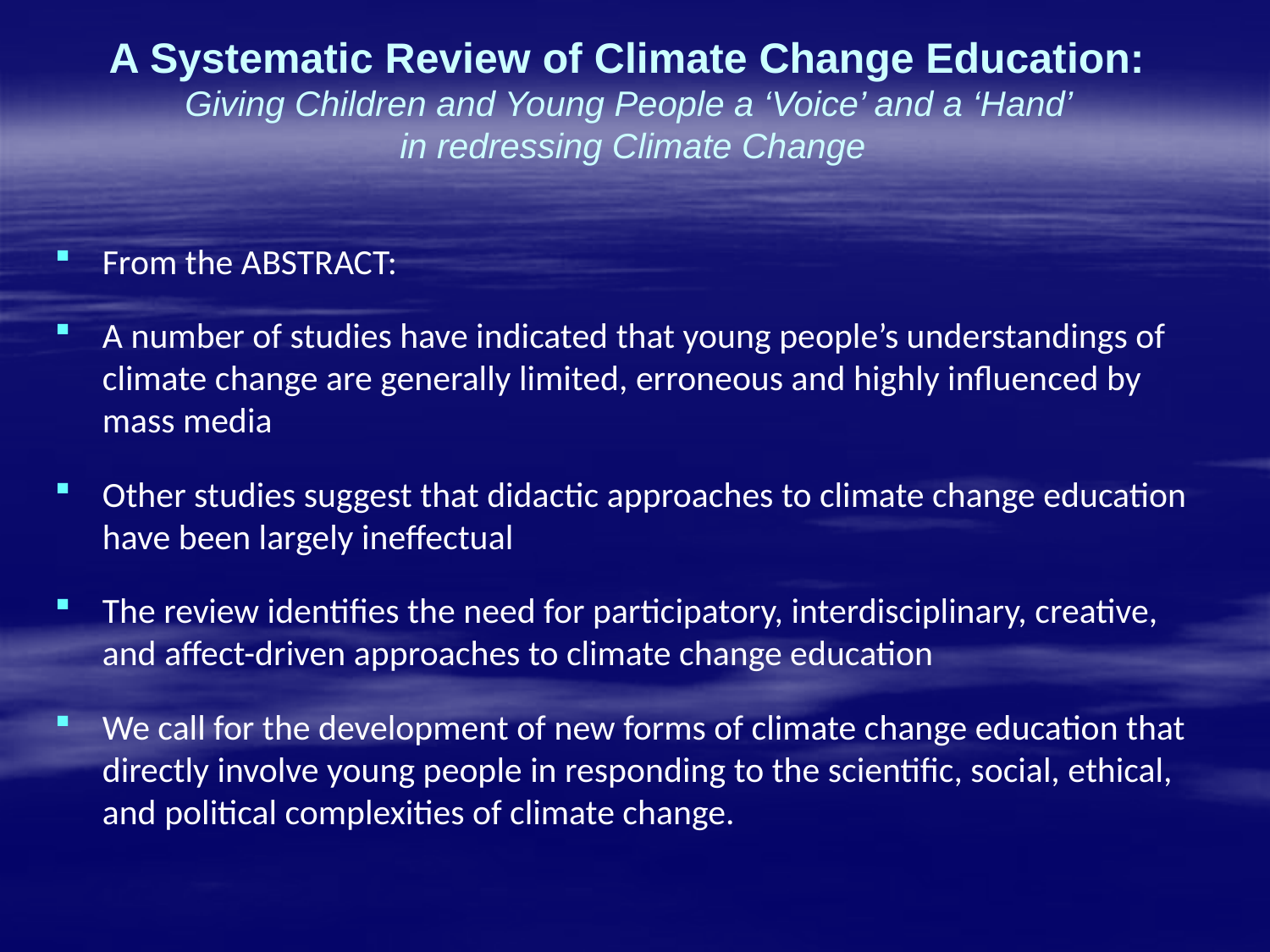

# A Systematic Review of Climate Change Education: Giving Children and Young People a ‘Voice’ and a ‘Hand’ in redressing Climate Change
From the ABSTRACT:
A number of studies have indicated that young people’s understandings of climate change are generally limited, erroneous and highly influenced by mass media
Other studies suggest that didactic approaches to climate change education have been largely ineffectual
The review identifies the need for participatory, interdisciplinary, creative, and affect-driven approaches to climate change education
We call for the development of new forms of climate change education that directly involve young people in responding to the scientific, social, ethical, and political complexities of climate change.